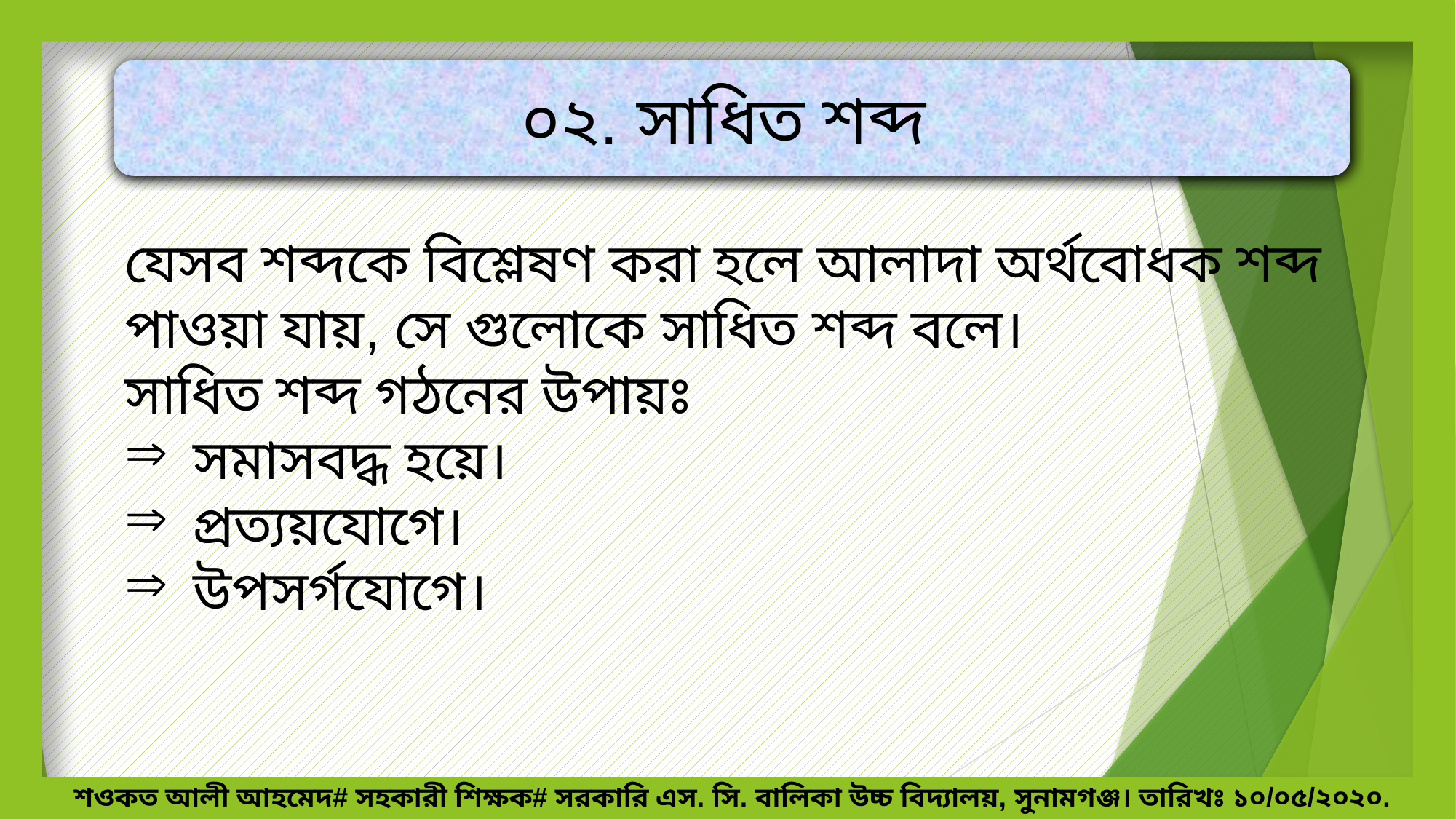

০২. সাধিত শব্দ
যেসব শব্দকে বিশ্লেষণ করা হলে আলাদা অর্থবোধক শব্দ পাওয়া যায়, সে গুলোকে সাধিত শব্দ বলে।
সাধিত শব্দ গঠনের উপায়ঃ
সমাসবদ্ধ হয়ে।
প্রত্যয়যোগে।
উপসর্গযোগে।

শওকত আলী আহমেদ# সহকারী শিক্ষক# সরকারি এস. সি. বালিকা উচ্চ বিদ্যালয়, সুনামগঞ্জ। তারিখঃ ১০/০৫/২০২০.